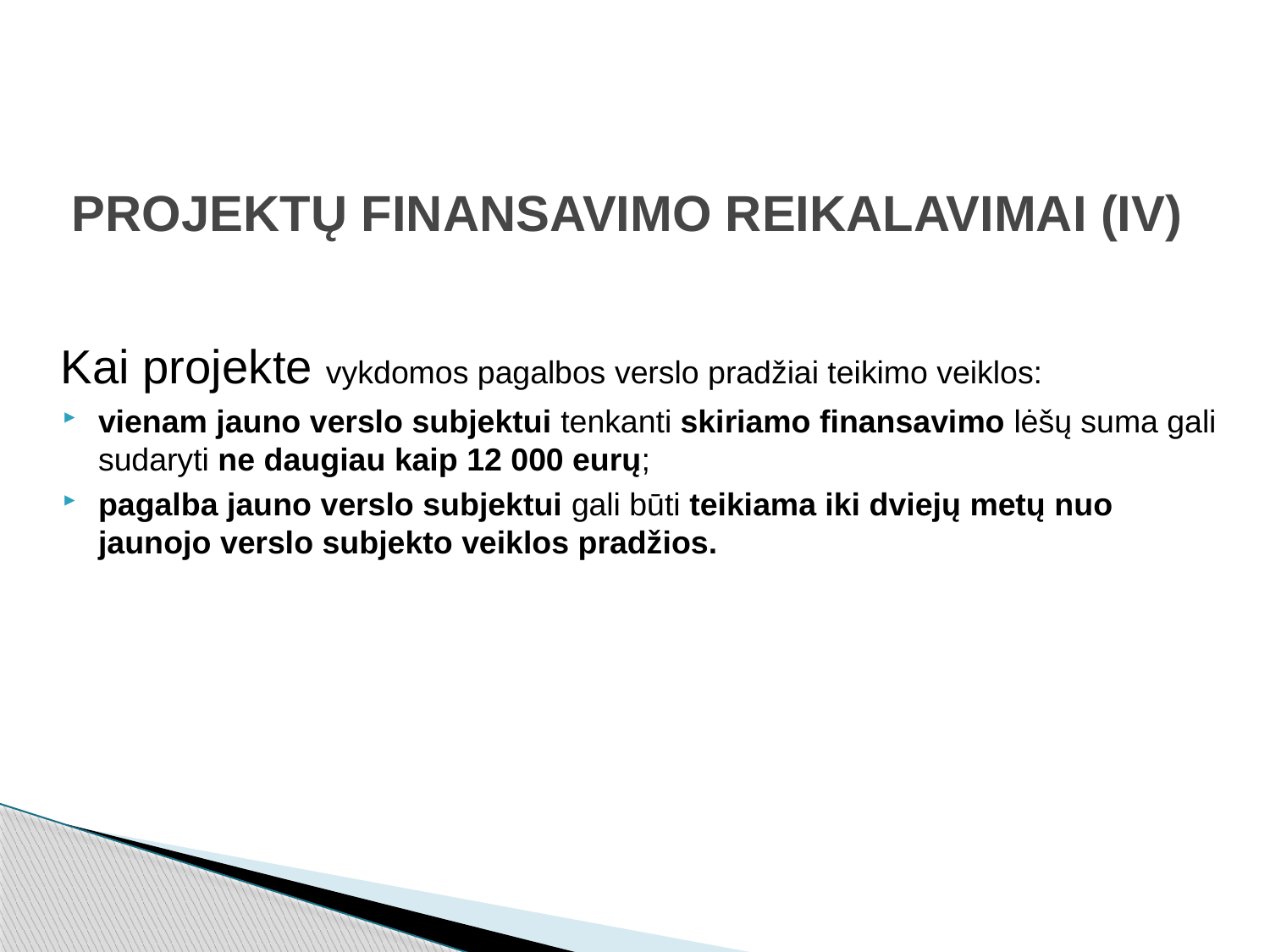

# PROJEKTŲ FINANSAVIMO REIKALAVIMAI (IV)

 Kai projekte vykdomos pagalbos verslo pradžiai teikimo veiklos:
vienam jauno verslo subjektui tenkanti skiriamo finansavimo lėšų suma gali sudaryti ne daugiau kaip 12 000 eurų;
pagalba jauno verslo subjektui gali būti teikiama iki dviejų metų nuo jaunojo verslo subjekto veiklos pradžios.